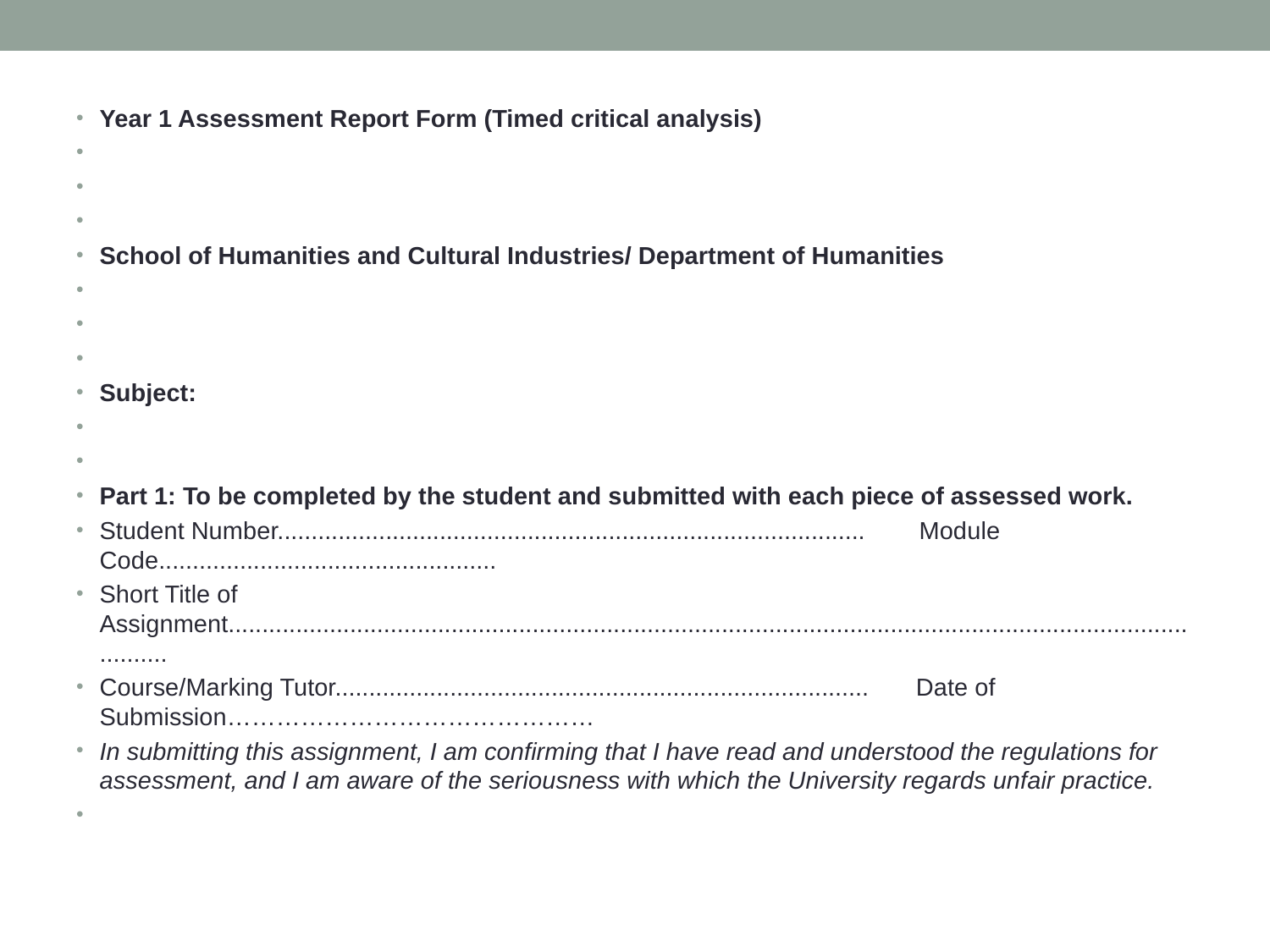

#
Year 1 Assessment Report Form (Timed critical analysis)

School of Humanities and Cultural Industries/ Department of Humanities

Subject:

Part 1: To be completed by the student and submitted with each piece of assessed work.
Student Number.......................................................................................        Module Code..................................................
Short Title of Assignment........................................................................................................................................................
Course/Marking Tutor...............................................................................       Date of Submission………………………………………
In submitting this assignment, I am confirming that I have read and understood the regulations for assessment, and I am aware of the seriousness with which the University regards unfair practice.